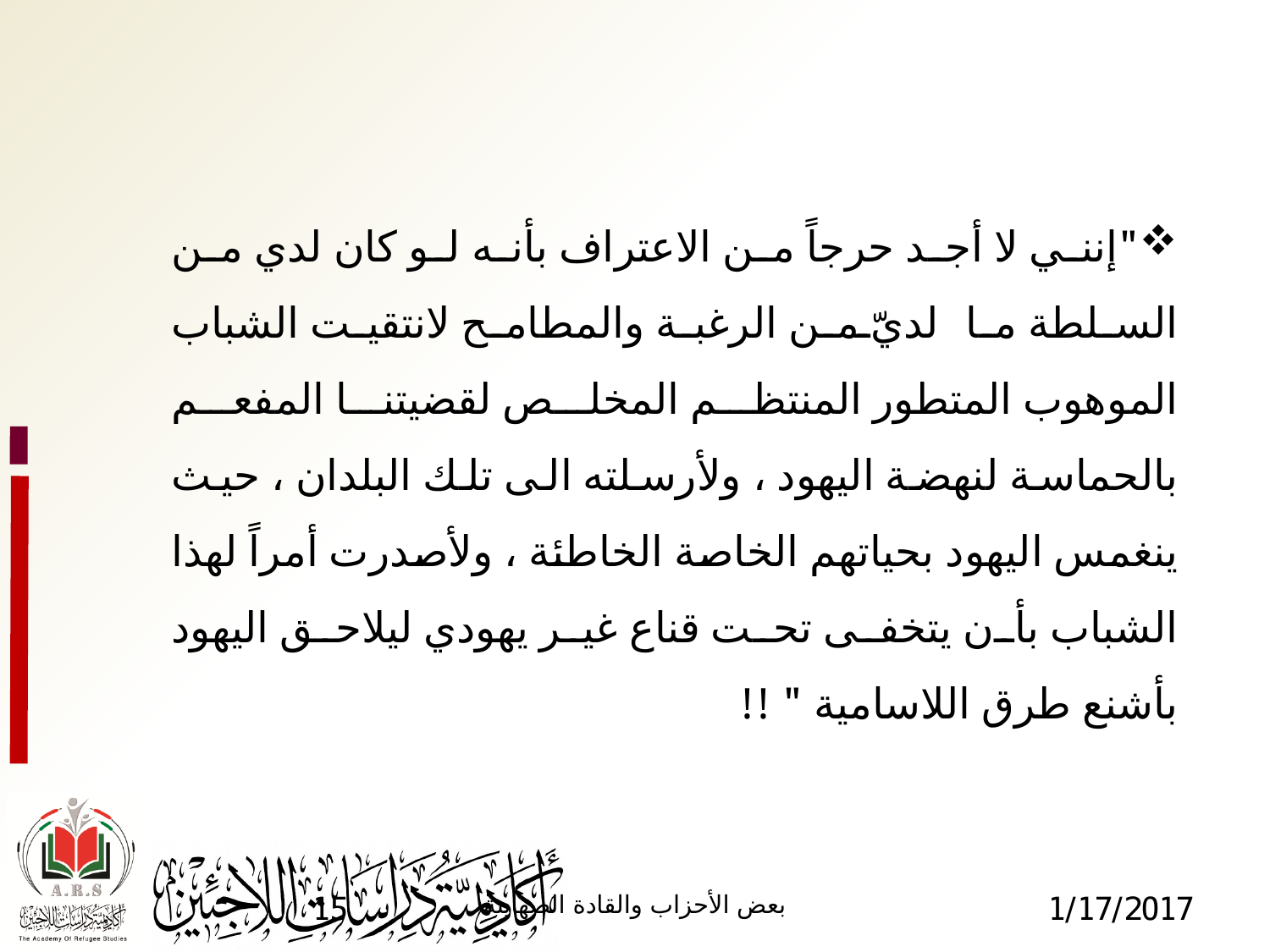

"إنني لا أجد حرجاً من الاعتراف بأنه لو كان لدي من السلطة ما لديّ من الرغبة والمطامح لانتقيت الشباب الموهوب المتطور المنتظم المخلص لقضيتنا المفعم بالحماسة لنهضة اليهود ، ولأرسلته الى تلك البلدان ، حيث ينغمس اليهود بحياتهم الخاصة الخاطئة ، ولأصدرت أمراً لهذا الشباب بأن يتخفى تحت قناع غير يهودي ليلاحق اليهود بأشنع طرق اللاسامية " !!
15
بعض الأحزاب والقادة الصهاينة
1/17/2017